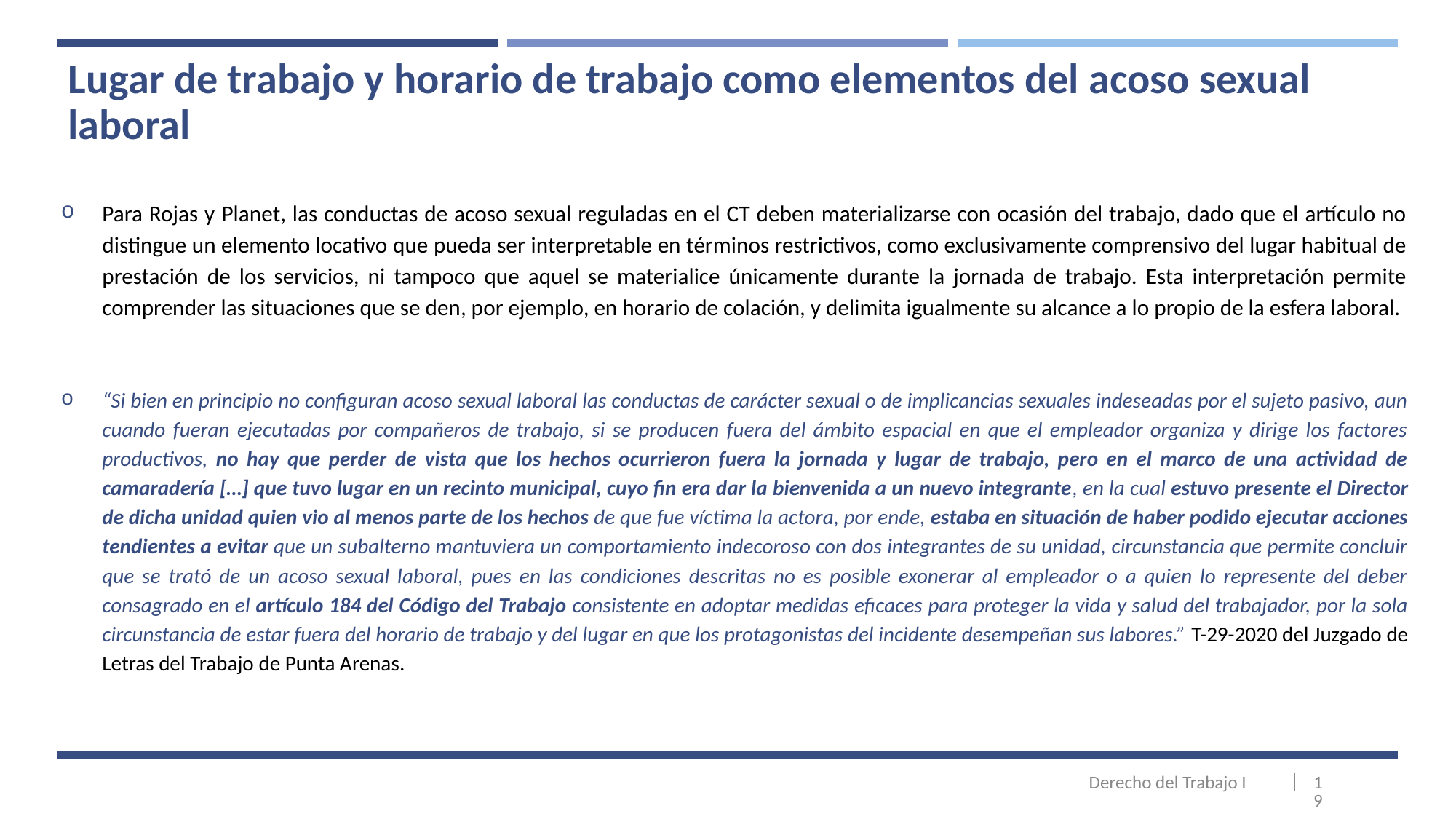

# Lugar de trabajo y horario de trabajo como elementos del acoso sexual laboral
Para Rojas y Planet, las conductas de acoso sexual reguladas en el CT deben materializarse con ocasión del trabajo, dado que el artículo no distingue un elemento locativo que pueda ser interpretable en términos restrictivos, como exclusivamente comprensivo del lugar habitual de prestación de los servicios, ni tampoco que aquel se materialice únicamente durante la jornada de trabajo. Esta interpretación permite comprender las situaciones que se den, por ejemplo, en horario de colación, y delimita igualmente su alcance a lo propio de la esfera laboral.

“Si bien en principio no configuran acoso sexual laboral las conductas de carácter sexual o de implicancias sexuales indeseadas por el sujeto pasivo, aun cuando fueran ejecutadas por compañeros de trabajo, si se producen fuera del ámbito espacial en que el empleador organiza y dirige los factores productivos, no hay que perder de vista que los hechos ocurrieron fuera la jornada y lugar de trabajo, pero en el marco de una actividad de camaradería […] que tuvo lugar en un recinto municipal, cuyo fin era dar la bienvenida a un nuevo integrante, en la cual estuvo presente el Director de dicha unidad quien vio al menos parte de los hechos de que fue víctima la actora, por ende, estaba en situación de haber podido ejecutar acciones tendientes a evitar que un subalterno mantuviera un comportamiento indecoroso con dos integrantes de su unidad, circunstancia que permite concluir que se trató de un acoso sexual laboral, pues en las condiciones descritas no es posible exonerar al empleador o a quien lo represente del deber consagrado en el artículo 184 del Código del Trabajo consistente en adoptar medidas eficaces para proteger la vida y salud del trabajador, por la sola circunstancia de estar fuera del horario de trabajo y del lugar en que los protagonistas del incidente desempeñan sus labores.” T-29-2020 del Juzgado de Letras del Trabajo de Punta Arenas.

19
Derecho del Trabajo I